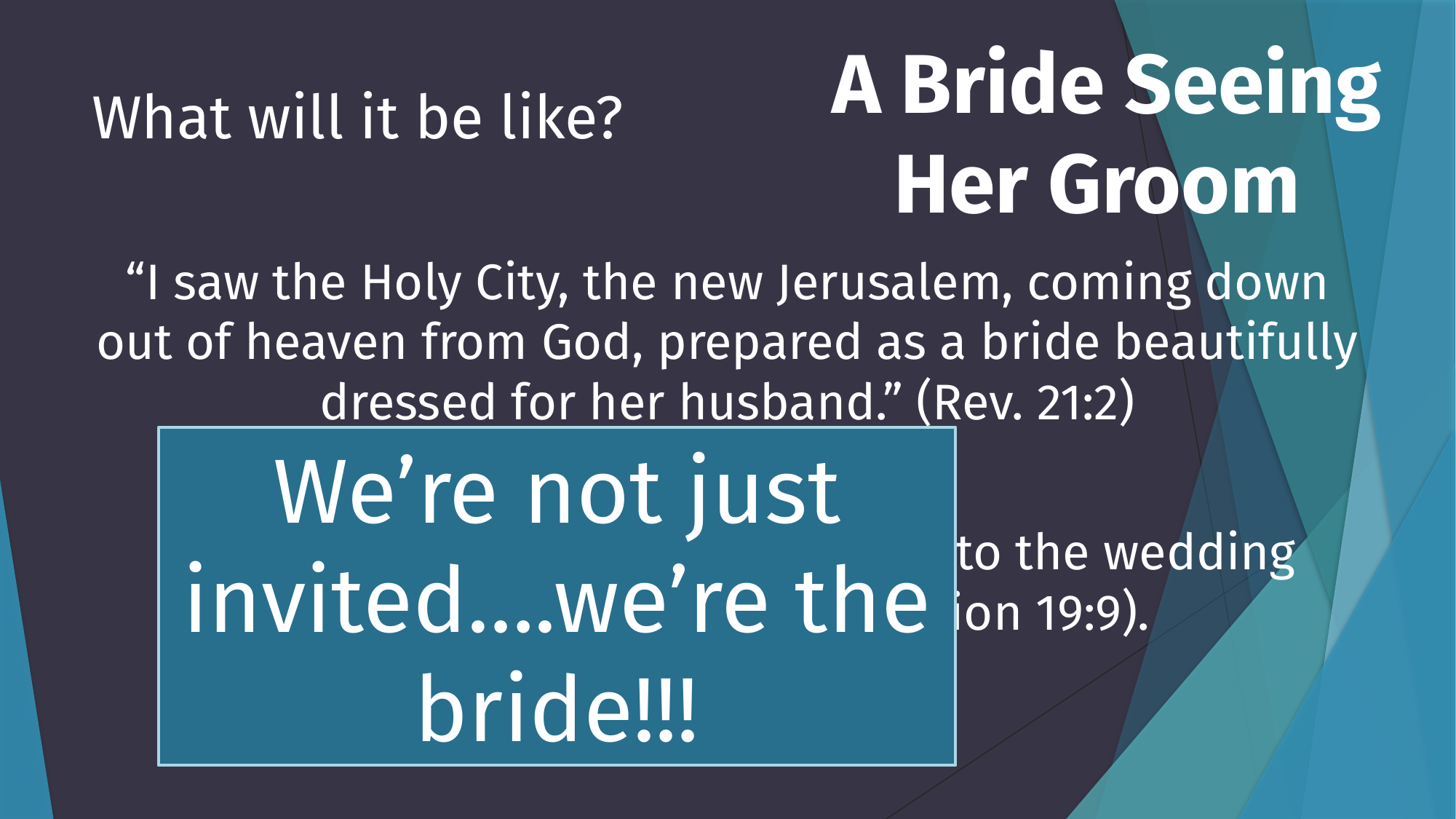

A Bride Seeing Her Groom
# What will it be like?
“I saw the Holy City, the new Jerusalem, coming down out of heaven from God, prepared as a bride beautifully dressed for her husband.” (Rev. 21:2)

"Blessed are those who are invited to the wedding supper of the Lamb!"(Revelation 19:9).
We’re not just invited….we’re the bride!!!